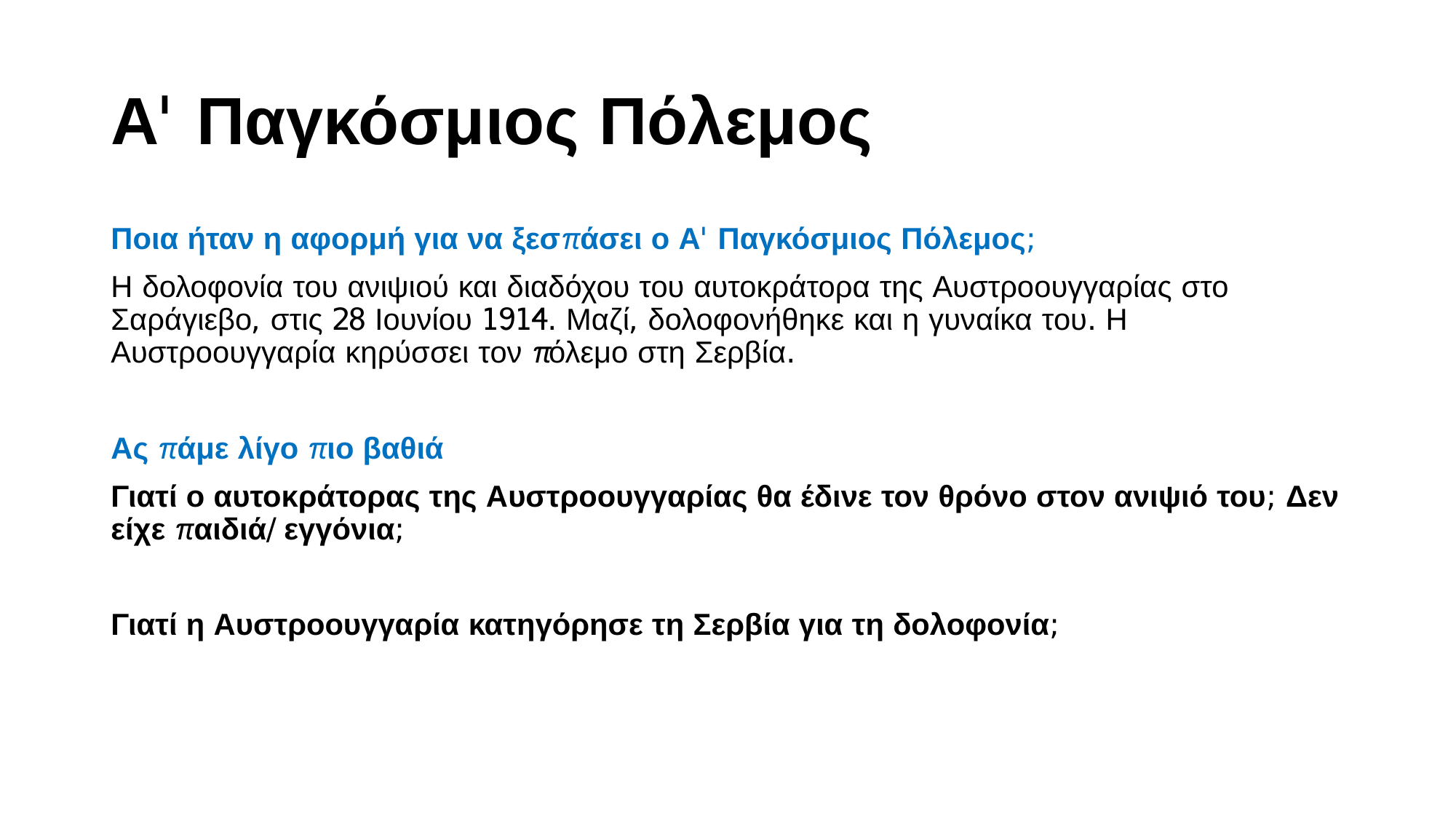

# Α' Παγκόσμιος Πόλεμος
Ποια ήταν η αφορμή για να ξεσπάσει ο Α' Παγκόσμιος Πόλεμος;
Η δολοφονία του ανιψιού και διαδόχου του αυτοκράτορα της Αυστροουγγαρίας στο Σαράγιεβο, στις 28 Ιουνίου 1914. Μαζί, δολοφονήθηκε και η γυναίκα του. Η Αυστροουγγαρία κηρύσσει τον πόλεμο στη Σερβία.

Ας πάμε λίγο πιο βαθιά
Γιατί ο αυτοκράτορας της Αυστροουγγαρίας θα έδινε τον θρόνο στον ανιψιό του; Δεν είχε παιδιά/εγγόνια;

Γιατί η Αυστροουγγαρία κατηγόρησε τη Σερβία για τη δολοφονία;